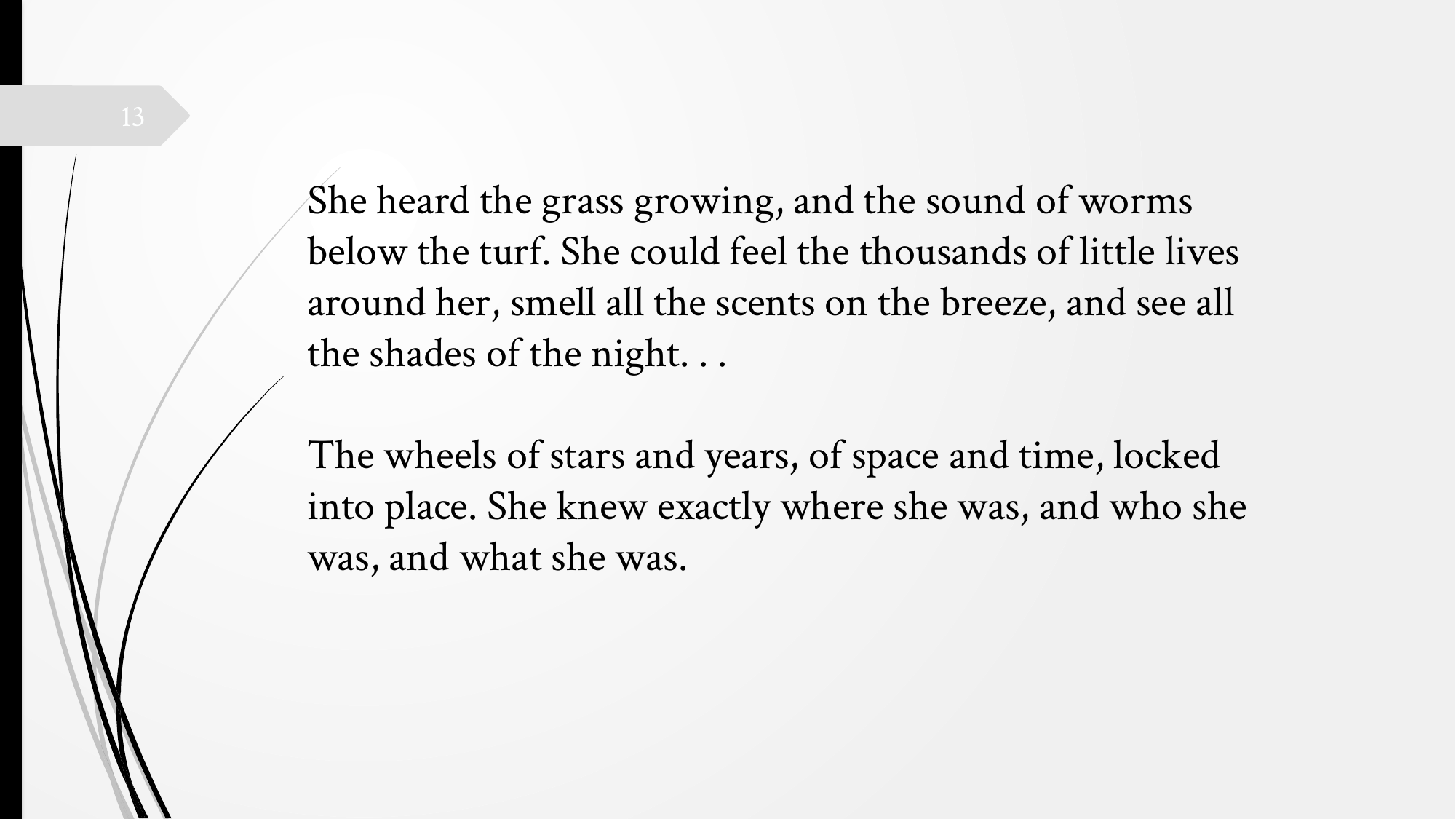

13
She heard the grass growing, and the sound of worms below the turf. She could feel the thousands of little lives around her, smell all the scents on the breeze, and see all the shades of the night. . .

The wheels of stars and years, of space and time, locked into place. She knew exactly where she was, and who she was, and what she was.